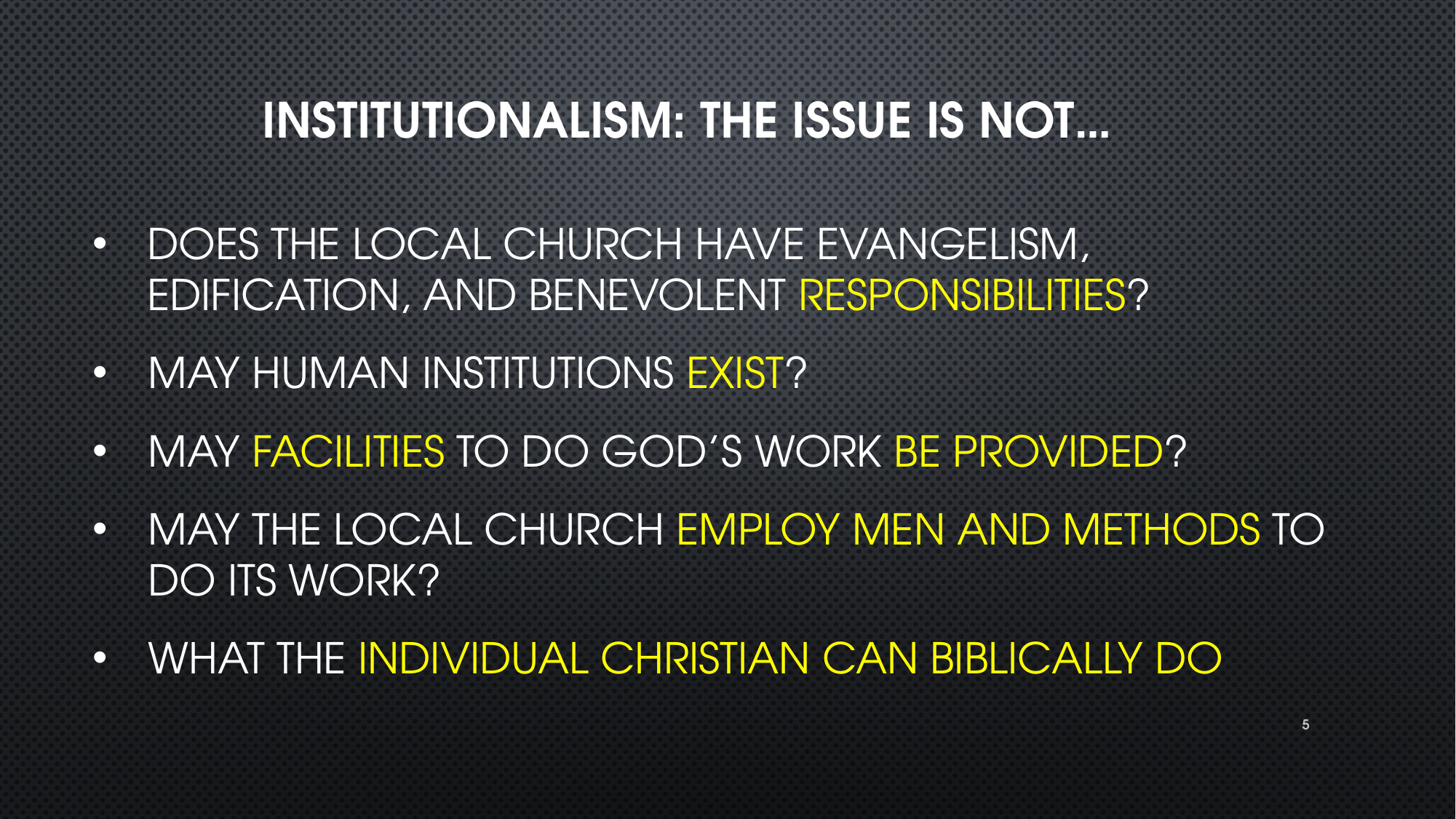

# Institutionalism: The Issue is not…
Does the local church have evangelism, edification, and benevolent responsibilities?
May human institutions exist?
May facilities to do God’s work be provided?
May the local church employ men and methods to do its work?
What the individual Christian can biblically do
5